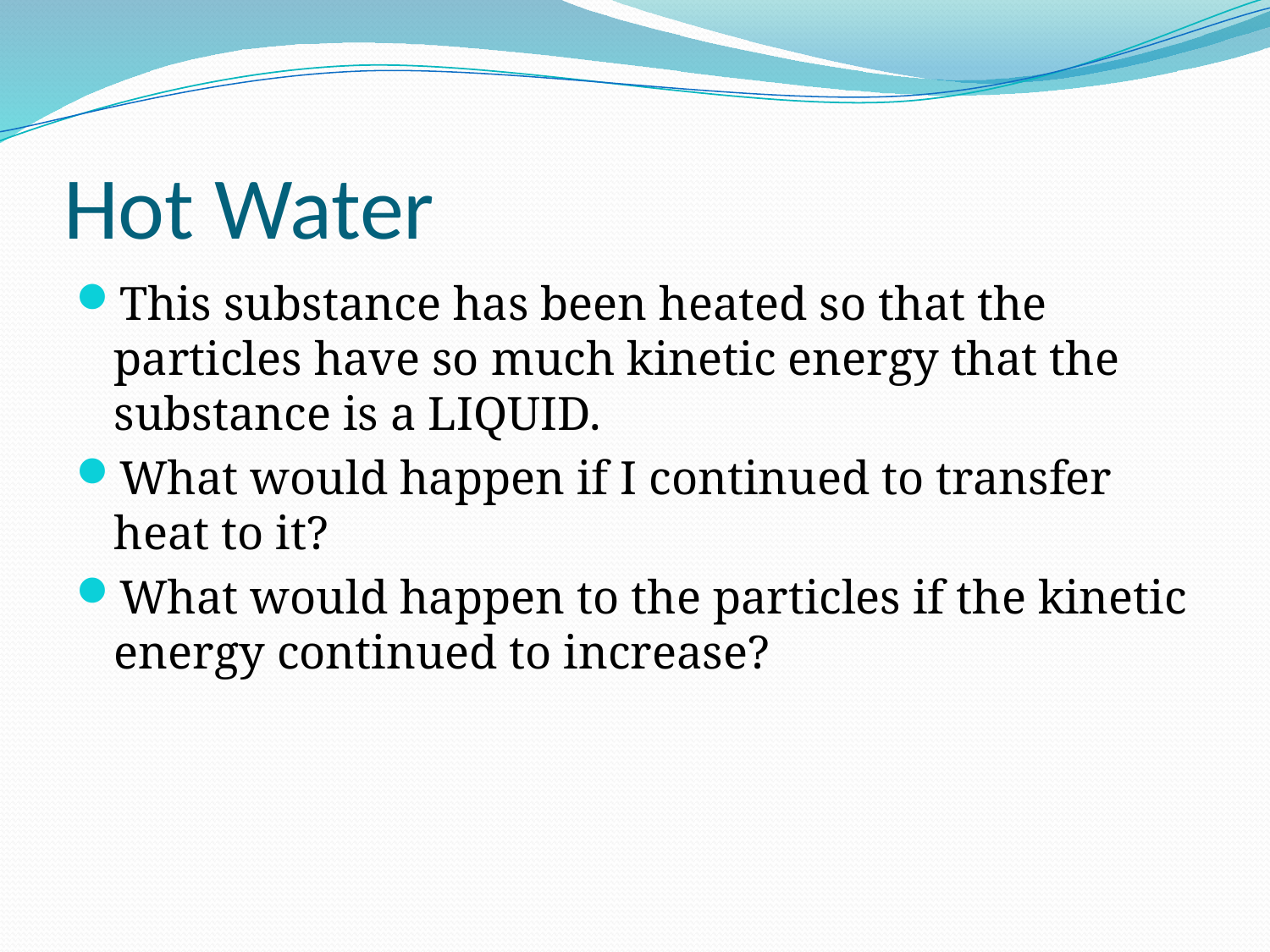

# Hot Water
This substance has been heated so that the particles have so much kinetic energy that the substance is a LIQUID.
What would happen if I continued to transfer heat to it?
What would happen to the particles if the kinetic energy continued to increase?